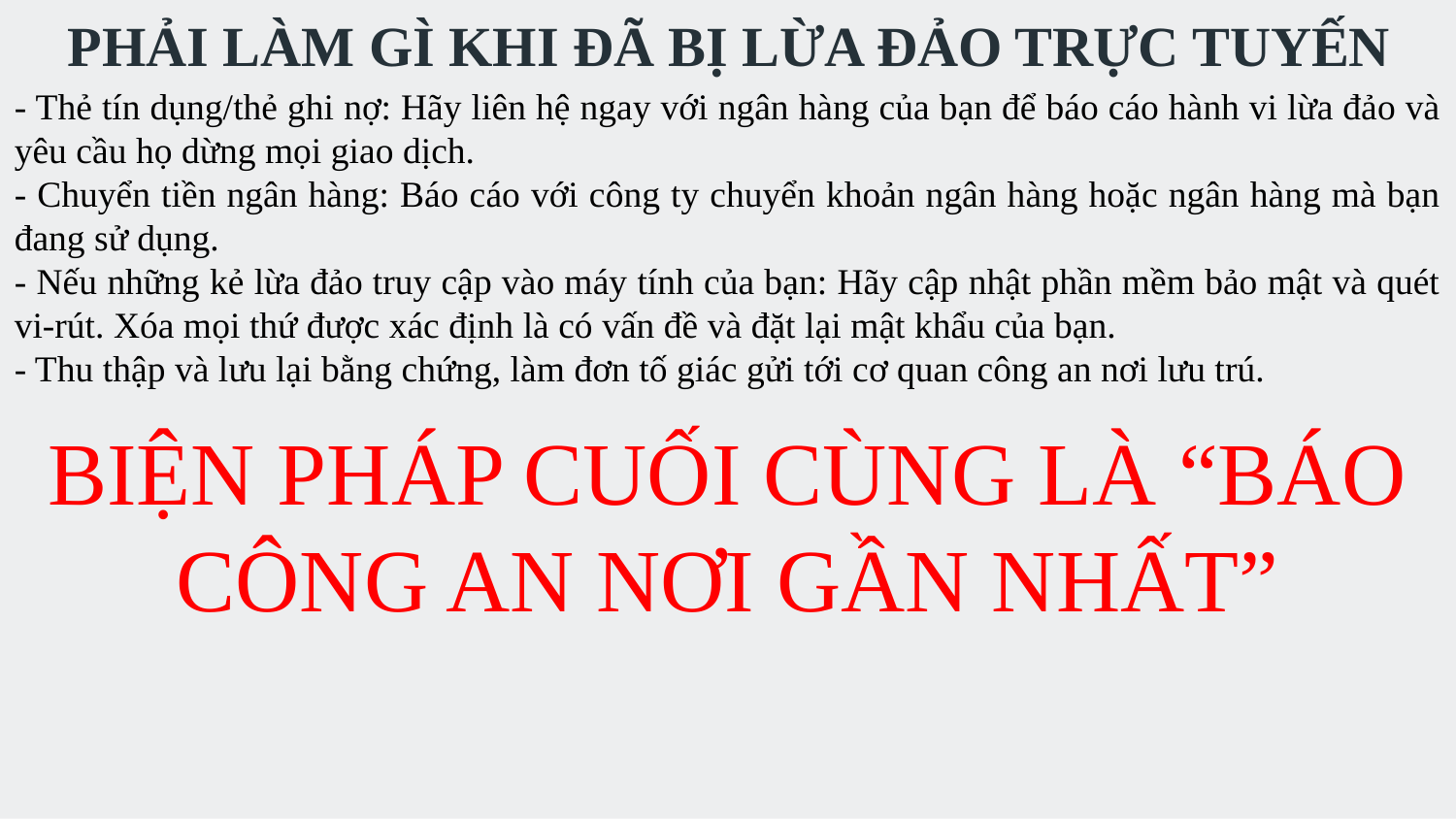

# PHẢI LÀM GÌ KHI ĐÃ BỊ LỪA ĐẢO TRỰC TUYẾN
- Thẻ tín dụng/thẻ ghi nợ: Hãy liên hệ ngay với ngân hàng của bạn để báo cáo hành vi lừa đảo và yêu cầu họ dừng mọi giao dịch.
- Chuyển tiền ngân hàng: Báo cáo với công ty chuyển khoản ngân hàng hoặc ngân hàng mà bạn đang sử dụng.
- Nếu những kẻ lừa đảo truy cập vào máy tính của bạn: Hãy cập nhật phần mềm bảo mật và quét vi-rút. Xóa mọi thứ được xác định là có vấn đề và đặt lại mật khẩu của bạn.
- Thu thập và lưu lại bằng chứng, làm đơn tố giác gửi tới cơ quan công an nơi lưu trú.
BIỆN PHÁP CUỐI CÙNG LÀ “BÁO CÔNG AN NƠI GẦN NHẤT”